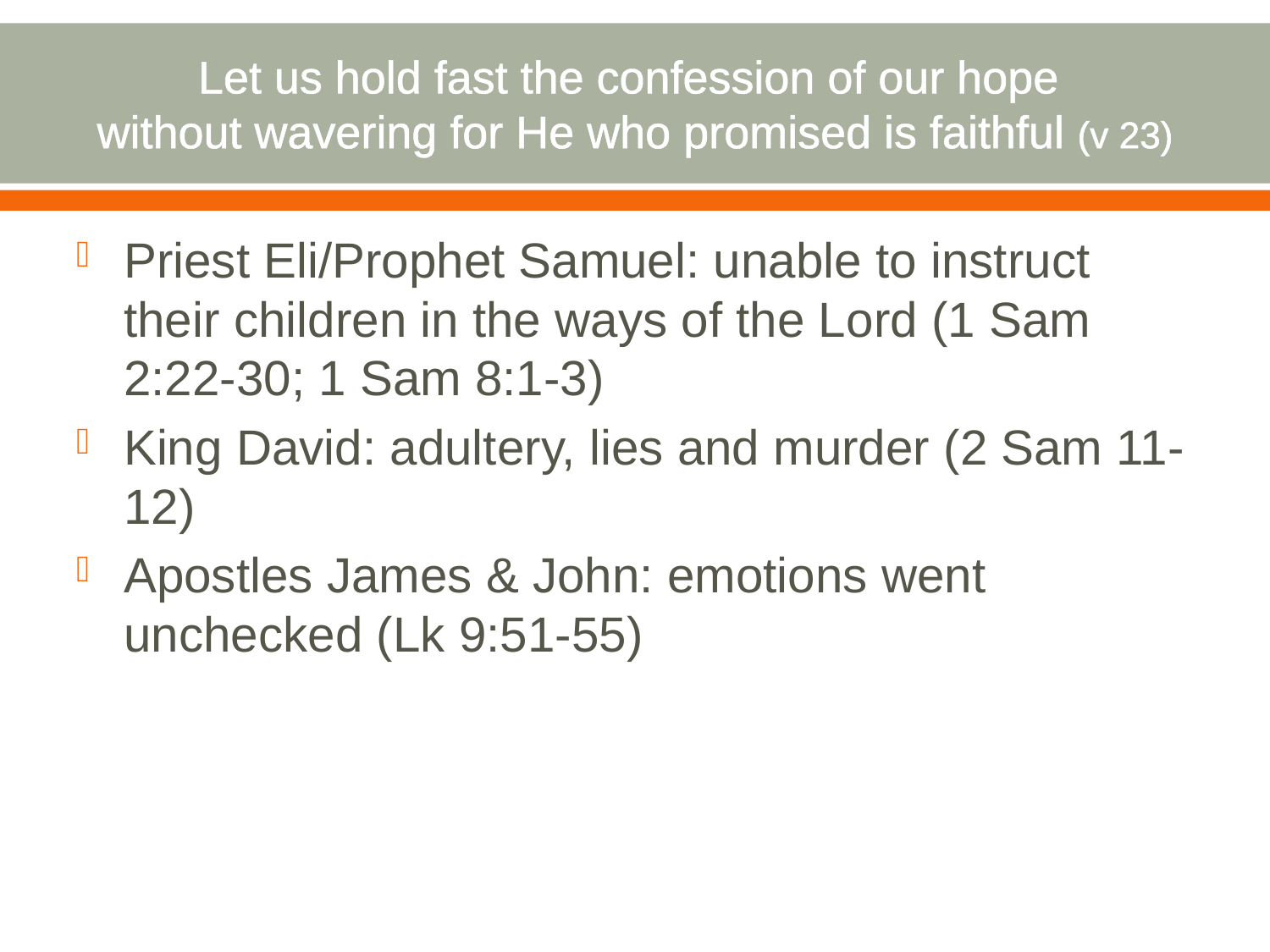

# Let us hold fast the confession of our hope without wavering for He who promised is faithful (v 23)
Priest Eli/Prophet Samuel: unable to instruct their children in the ways of the Lord (1 Sam 2:22-30; 1 Sam 8:1-3)
King David: adultery, lies and murder (2 Sam 11-12)
Apostles James & John: emotions went unchecked (Lk 9:51-55)